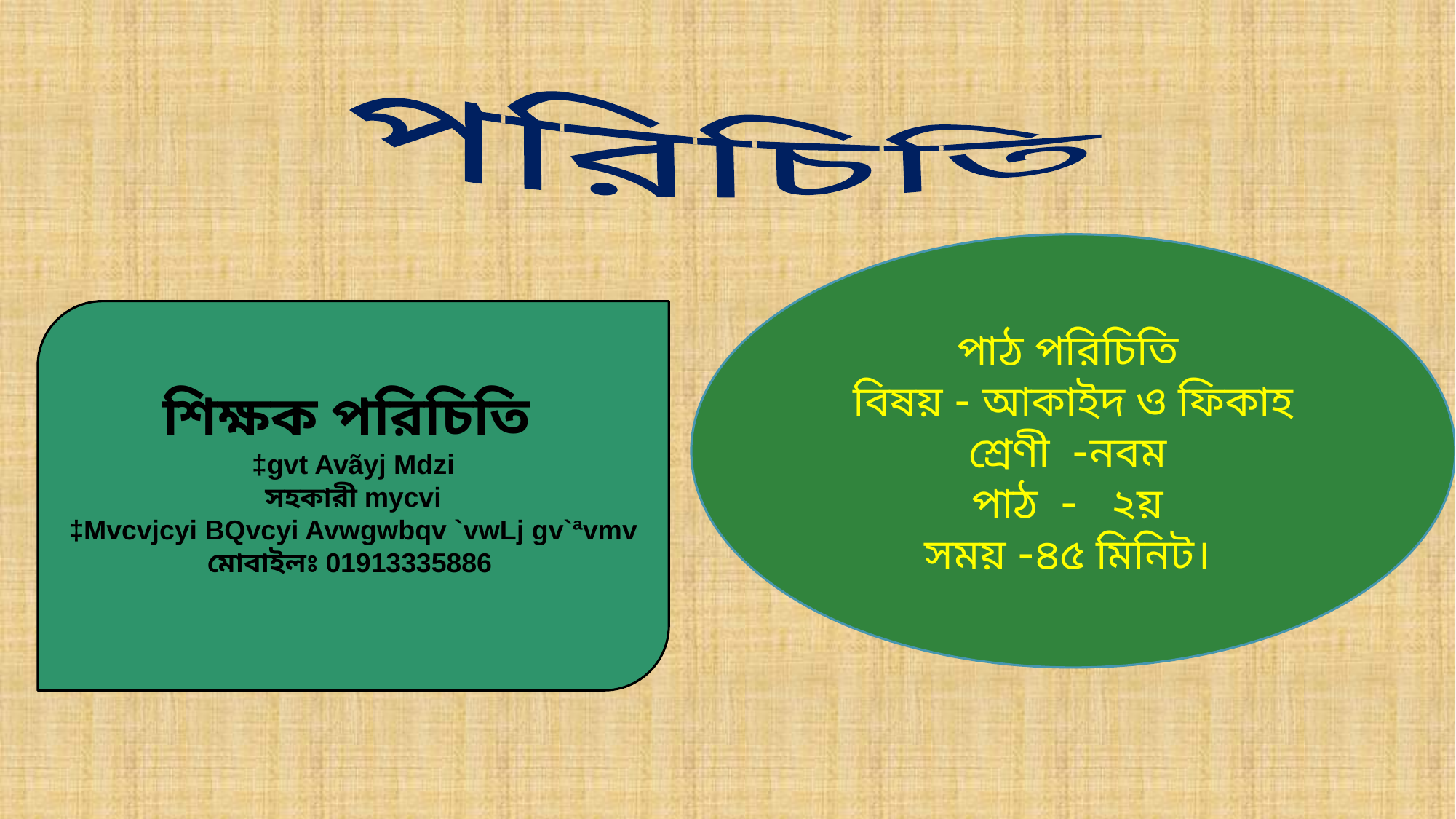

পরিচিতি

পাঠ পরিচিতি
বিষয় - আকাইদ ও ফিকাহ
শ্রেণী  -নবম
পাঠ  -   ২য়
সময় -৪৫ মিনিট।

শিক্ষক পরিচিতি
‡gvt Avãyj Mdzi
সহকারী mycvi
‡Mvcvjcyi BQvcyi Avwgwbqv `vwLj gv`ªvmv
মোবাইলঃ 01913335886